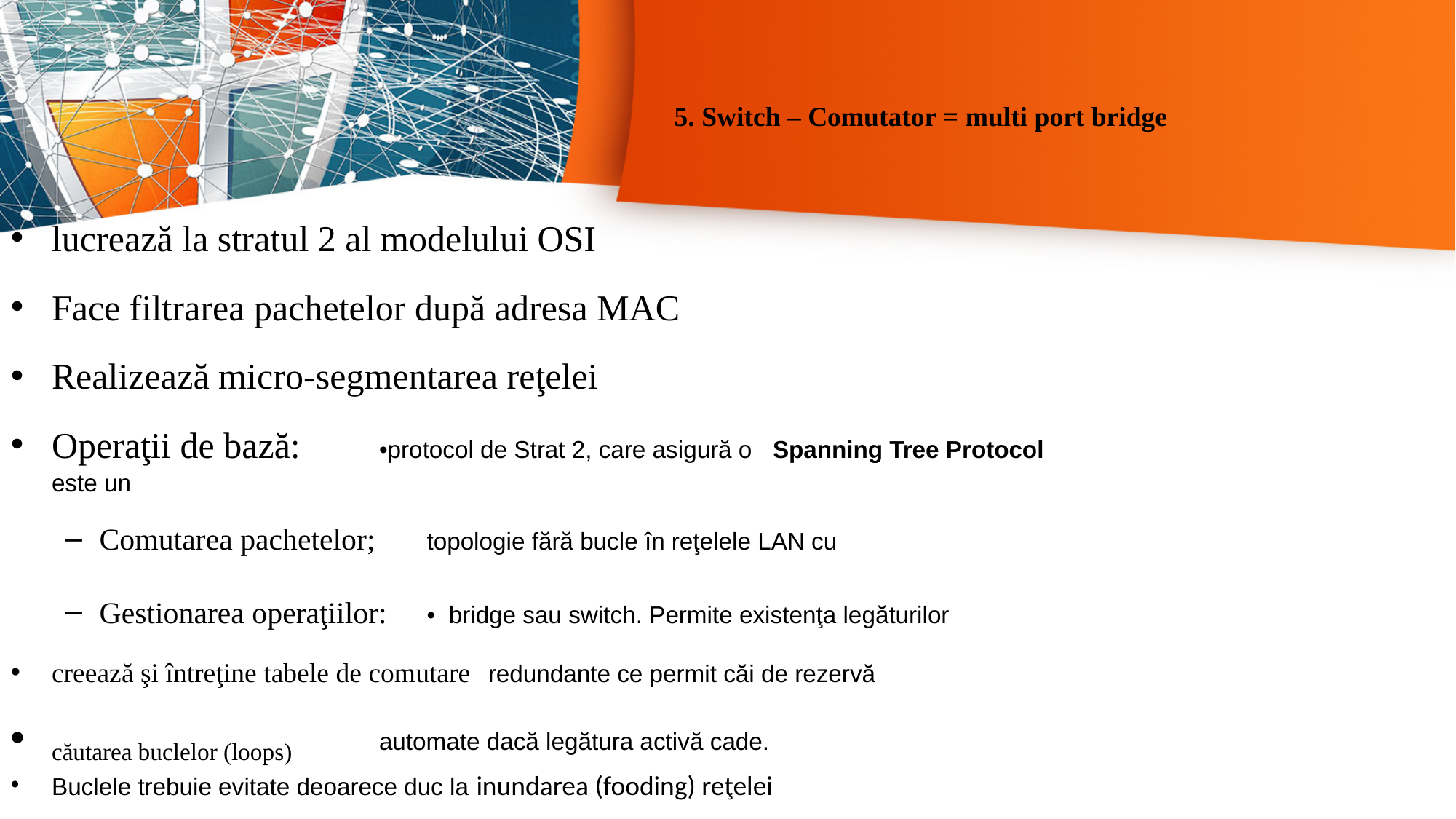

5. Switch – Comutator = multi port bridge
lucrează la stratul 2 al modelului OSI
Face filtrarea pachetelor după adresa MAC
Realizează micro-segmentarea reţelei
Operaţii de bază: 	•protocol de Strat 2, care asigură o   Spanning Tree Protocol este un
Comutarea pachetelor; 	topologie fără bucle în reţelele LAN cu
Gestionarea operaţiilor:  	•  bridge sau switch. Permite existenţa legăturilor
creează şi întreţine tabele de comutare 	redundante ce permit căi de rezervă
căutarea buclelor (loops) 	automate dacă legătura activă cade.
Buclele trebuie evitate deoarece duc la inundarea (fooding) reţelei